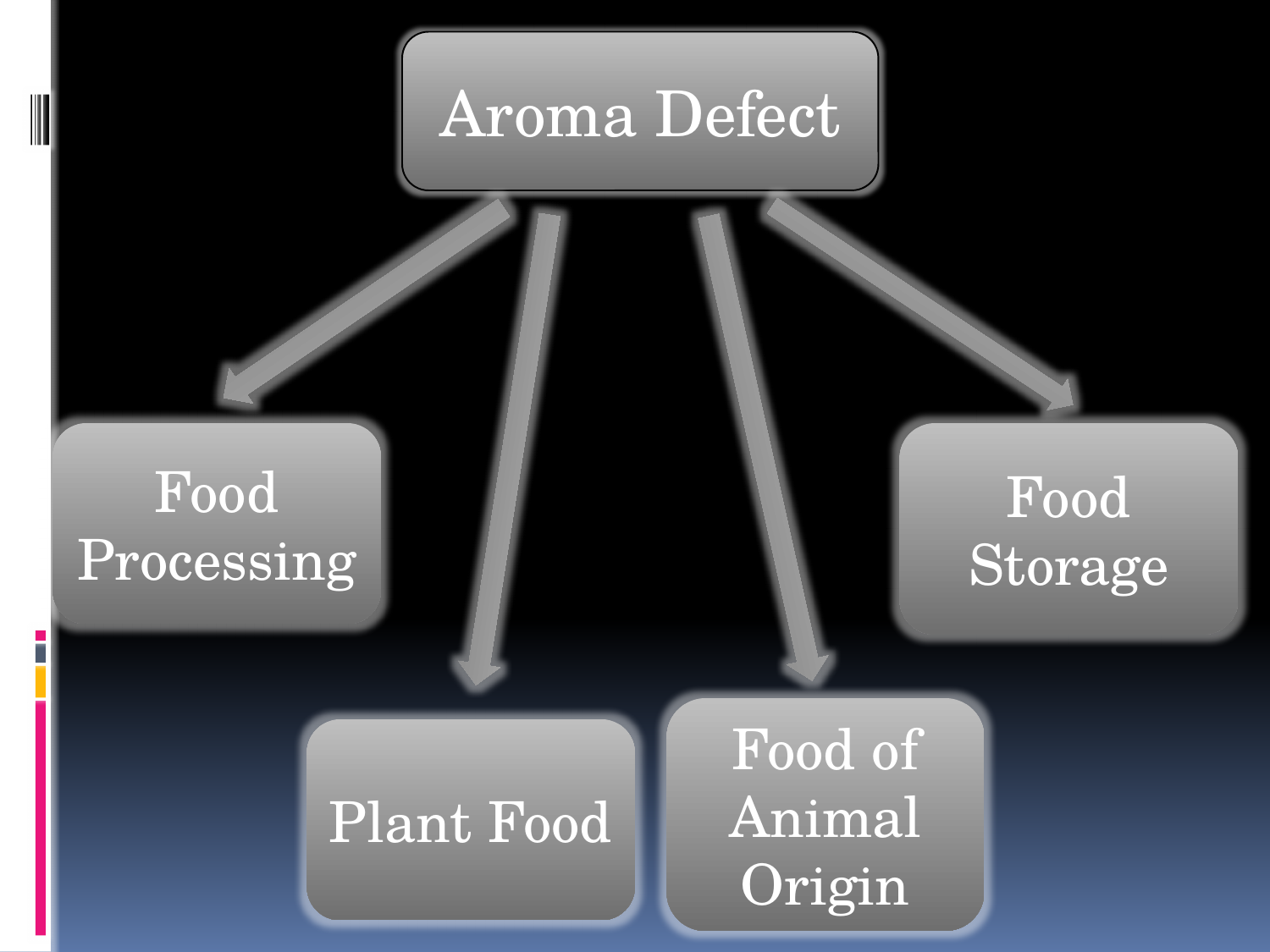

Aroma Defect

Food Processing
Food Storage

Food of Animal Origin
Plant Food